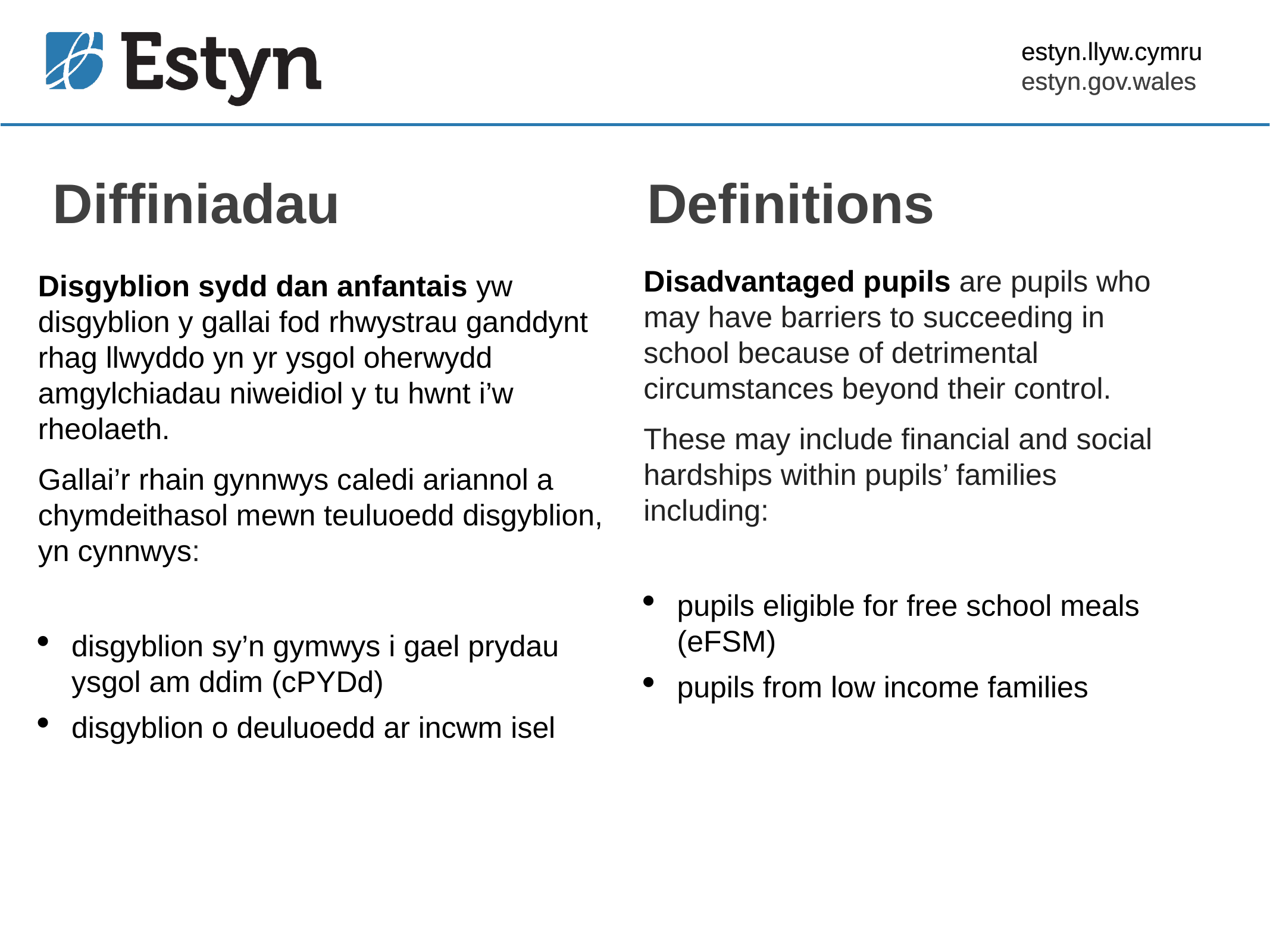

Diffiniadau
Definitions
Disadvantaged pupils are pupils who may have barriers to succeeding in school because of detrimental circumstances beyond their control.
These may include financial and social hardships within pupils’ families including:

pupils eligible for free school meals (eFSM)
pupils from low income families

Disgyblion sydd dan anfantais yw disgyblion y gallai fod rhwystrau ganddynt rhag llwyddo yn yr ysgol oherwydd amgylchiadau niweidiol y tu hwnt i’w rheolaeth.
Gallai’r rhain gynnwys caledi ariannol a chymdeithasol mewn teuluoedd disgyblion, yn cynnwys:

disgyblion sy’n gymwys i gael prydau ysgol am ddim (cPYDd)
disgyblion o deuluoedd ar incwm isel